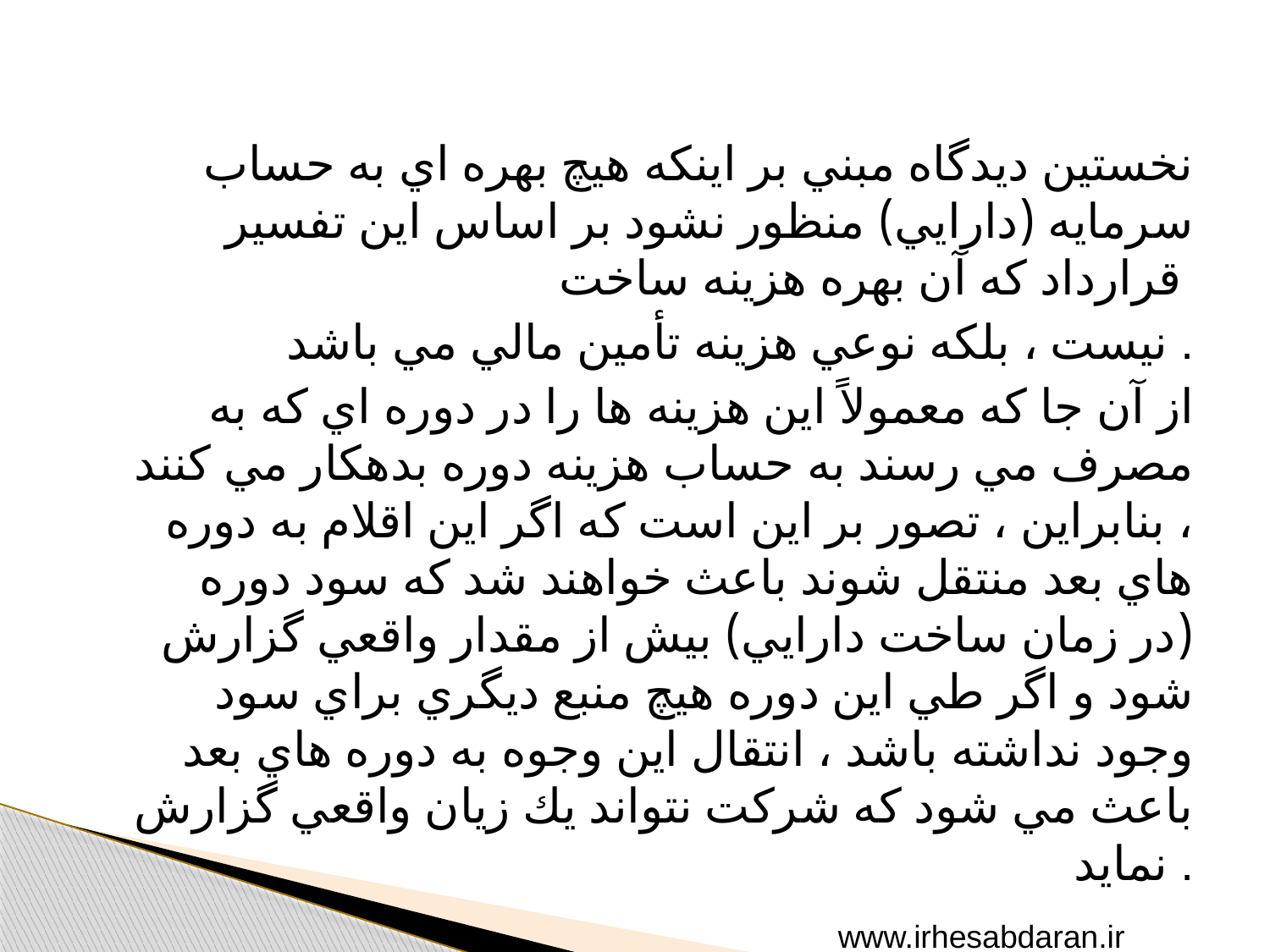

نخستين ديدگاه مبني بر اينكه هيچ بهره اي به حساب سرمايه (دارايي) منظور نشود بر اساس اين تفسير قرارداد كه آن بهره هزينه ساخت
نيست ، بلكه نوعي هزينه تأمين مالي مي باشد .
 از آن جا كه معمولاً اين هزينه ها را در دوره اي كه به مصرف مي رسند به حساب هزينه دوره بدهكار مي كنند ، بنابراين ، تصور بر اين است كه اگر اين اقلام به دوره هاي بعد منتقل شوند باعث خواهند شد كه سود دوره (در زمان ساخت دارايي) بيش از مقدار واقعي گزارش شود و اگر طي اين دوره هيچ منبع ديگري براي سود وجود نداشته باشد ، انتقال اين وجوه به دوره هاي بعد باعث مي شود كه شركت نتواند يك زيان واقعي گزارش نمايد .

www.irhesabdaran.ir